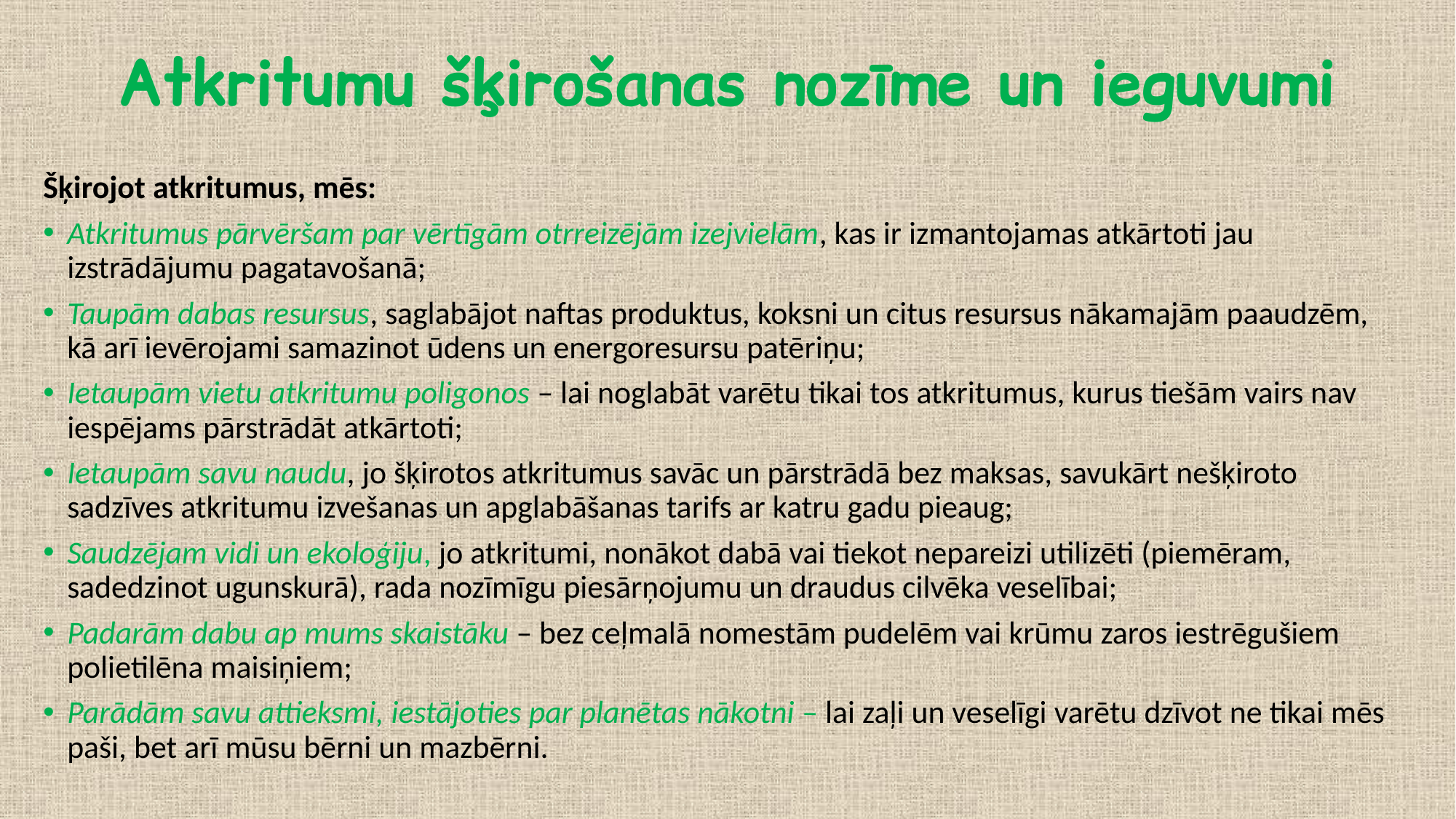

# Atkritumu šķirošanas nozīme un ieguvumi
Šķirojot atkritumus, mēs:
Atkritumus pārvēršam par vērtīgām otrreizējām izejvielām, kas ir izmantojamas atkārtoti jau izstrādājumu pagatavošanā;
Taupām dabas resursus, saglabājot naftas produktus, koksni un citus resursus nākamajām paaudzēm, kā arī ievērojami samazinot ūdens un energoresursu patēriņu;
Ietaupām vietu atkritumu poligonos – lai noglabāt varētu tikai tos atkritumus, kurus tiešām vairs nav iespējams pārstrādāt atkārtoti;
Ietaupām savu naudu, jo šķirotos atkritumus savāc un pārstrādā bez maksas, savukārt nešķiroto sadzīves atkritumu izvešanas un apglabāšanas tarifs ar katru gadu pieaug;
Saudzējam vidi un ekoloģiju, jo atkritumi, nonākot dabā vai tiekot nepareizi utilizēti (piemēram, sadedzinot ugunskurā), rada nozīmīgu piesārņojumu un draudus cilvēka veselībai;
Padarām dabu ap mums skaistāku – bez ceļmalā nomestām pudelēm vai krūmu zaros iestrēgušiem polietilēna maisiņiem;
Parādām savu attieksmi, iestājoties par planētas nākotni – lai zaļi un veselīgi varētu dzīvot ne tikai mēs paši, bet arī mūsu bērni un mazbērni.